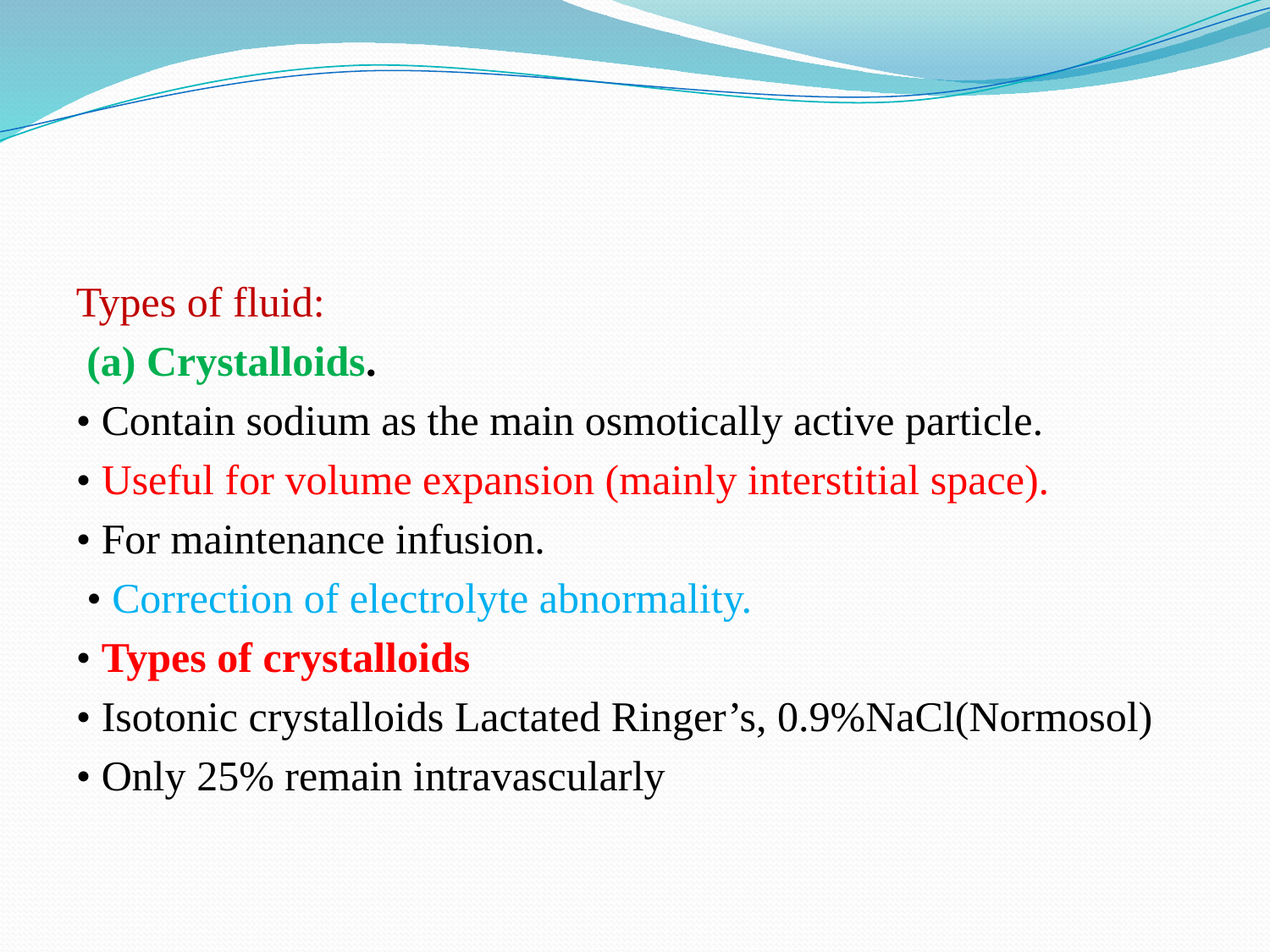

Types of fluid:
 (a) Crystalloids.
• Contain sodium as the main osmotically active particle.
• Useful for volume expansion (mainly interstitial space).
• For maintenance infusion.
 • Correction of electrolyte abnormality.
• Types of crystalloids
• Isotonic crystalloids Lactated Ringer’s, 0.9%NaCl(Normosol)
• Only 25% remain intravascularly